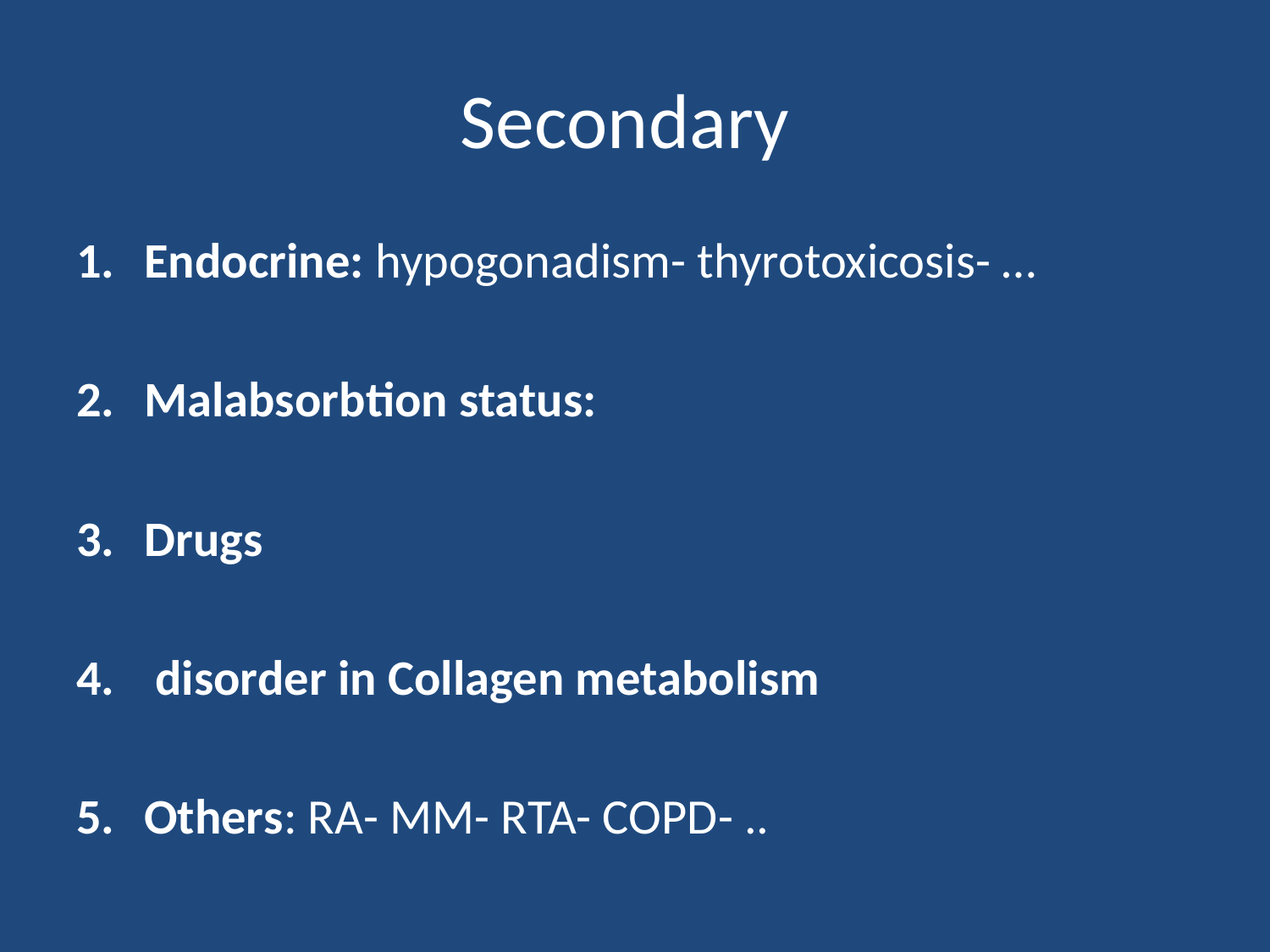

# Secondary
Endocrine: hypogonadism- thyrotoxicosis- …

Malabsorbtion status:

Drugs

 disorder in Collagen metabolism

Others: RA- MM- RTA- COPD- ..